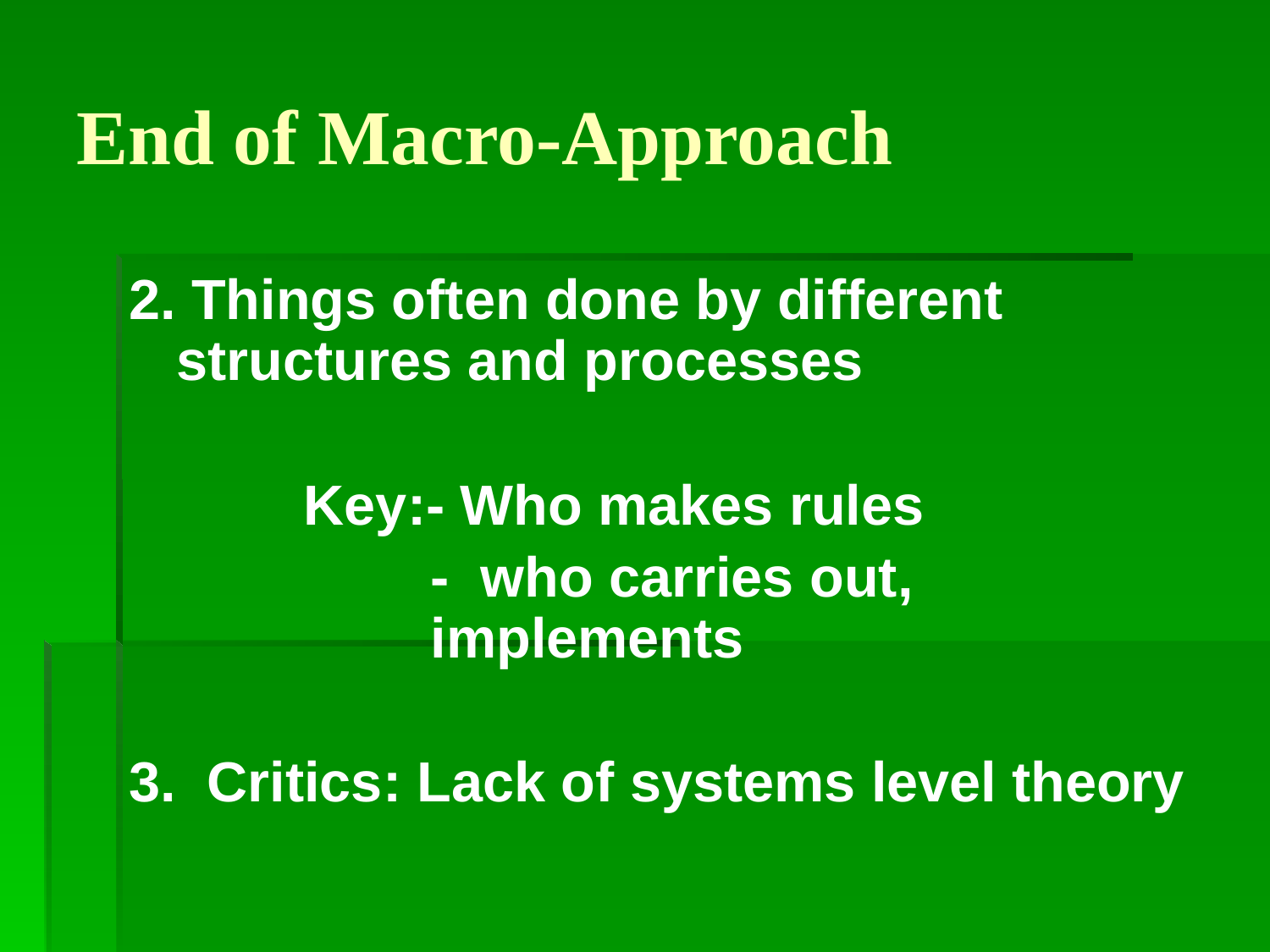

# End of Macro-Approach
2. Things often done by different structures and processes

		Key:- Who makes rules
			-  who carries out, 					implements

3.  Critics: Lack of systems level theory